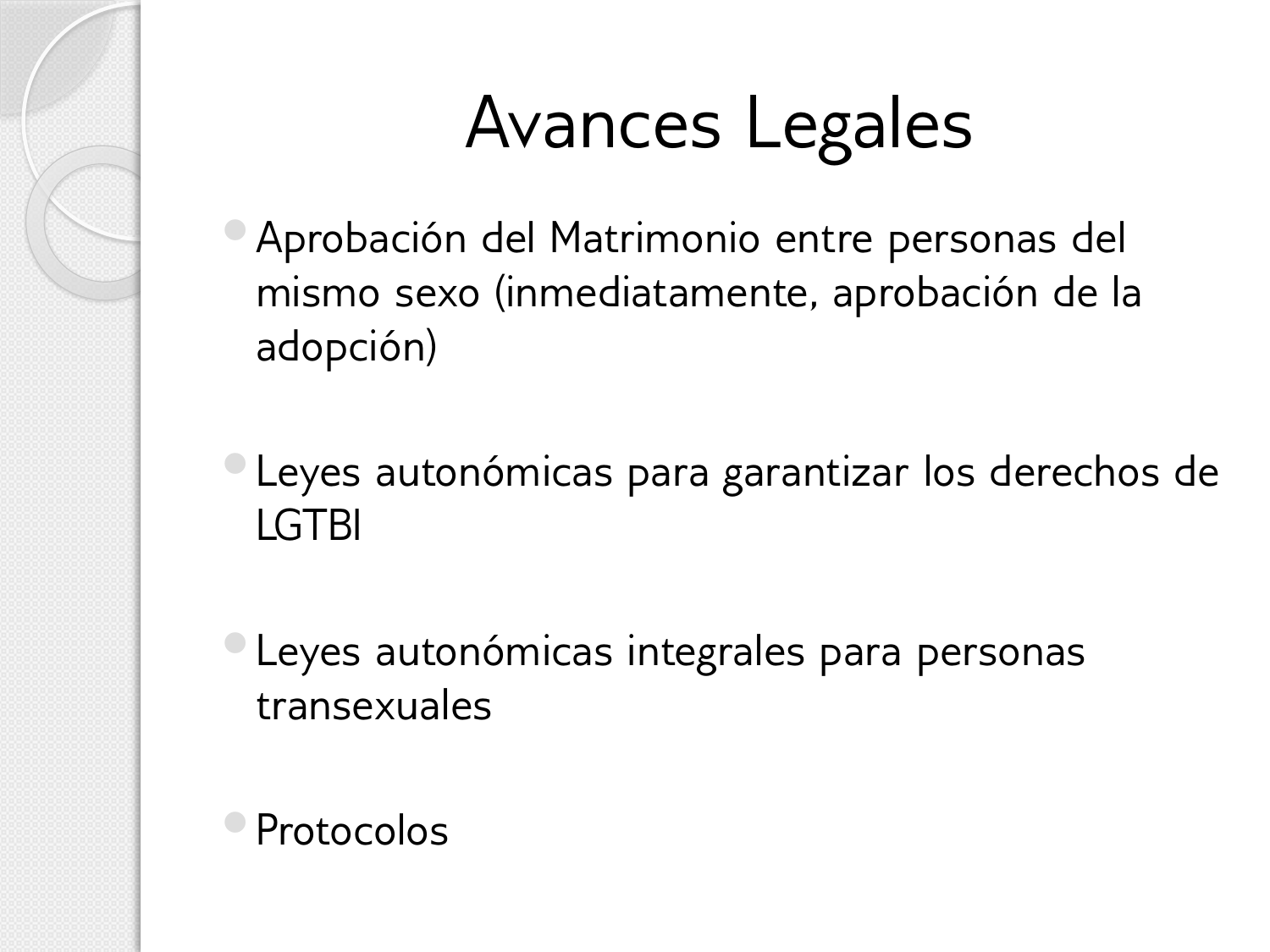

# Avances Legales
Aprobación del Matrimonio entre personas del mismo sexo (inmediatamente, aprobación de la adopción)

Leyes autonómicas para garantizar los derechos de LGTBI

Leyes autonómicas integrales para personas transexuales

Protocolos